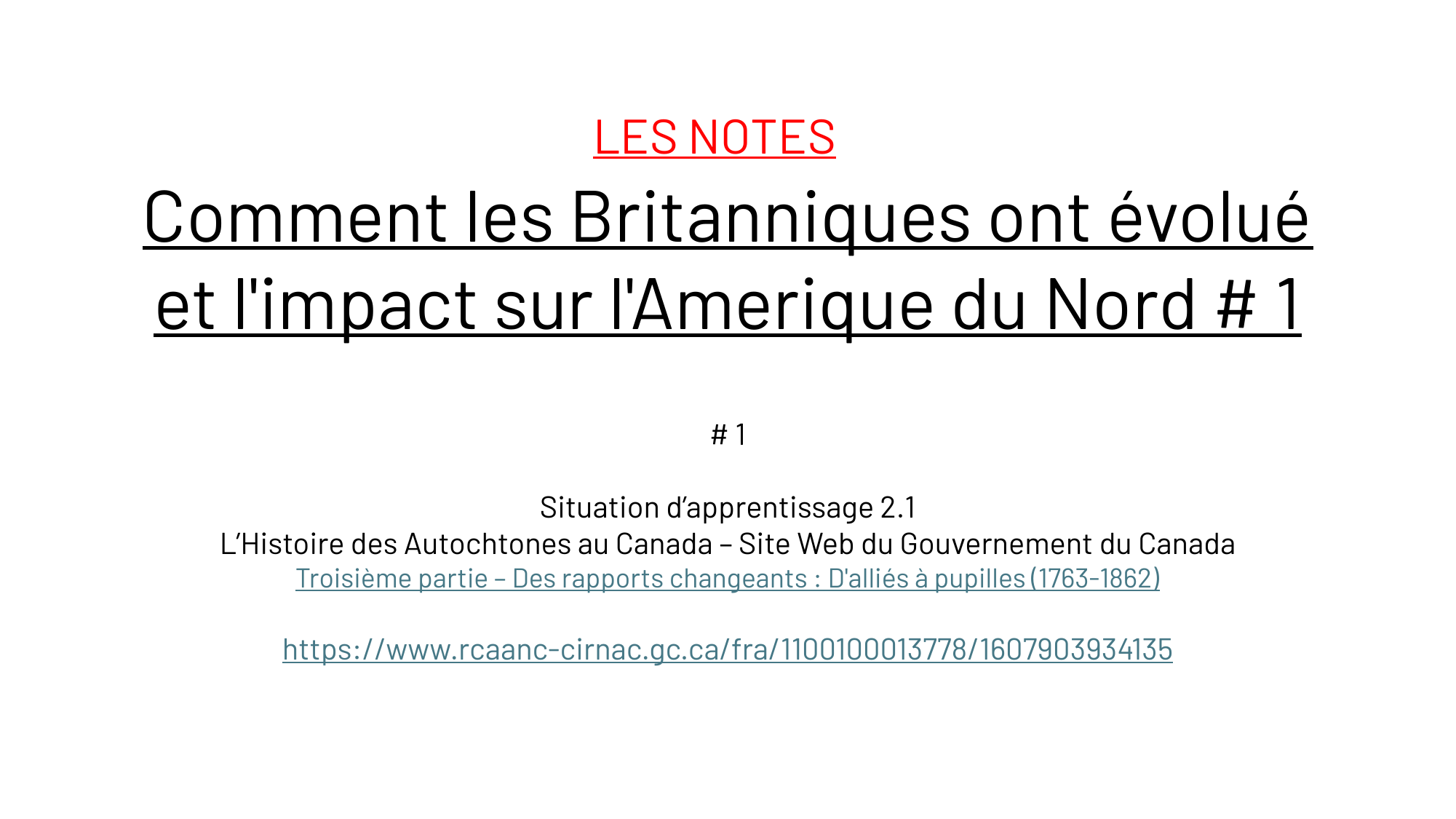

LES NOTES
Comment les Britanniques ont évolué et l'impact sur l'Amerique du Nord # 1
# 1

Situation d’apprentissage 2.1
L’Histoire des Autochtones au Canada – Site Web du Gouvernement du Canada
Troisième partie – Des rapports changeants : D'alliés à pupilles (1763-1862)

https://www.rcaanc-cirnac.gc.ca/fra/1100100013778/1607903934135